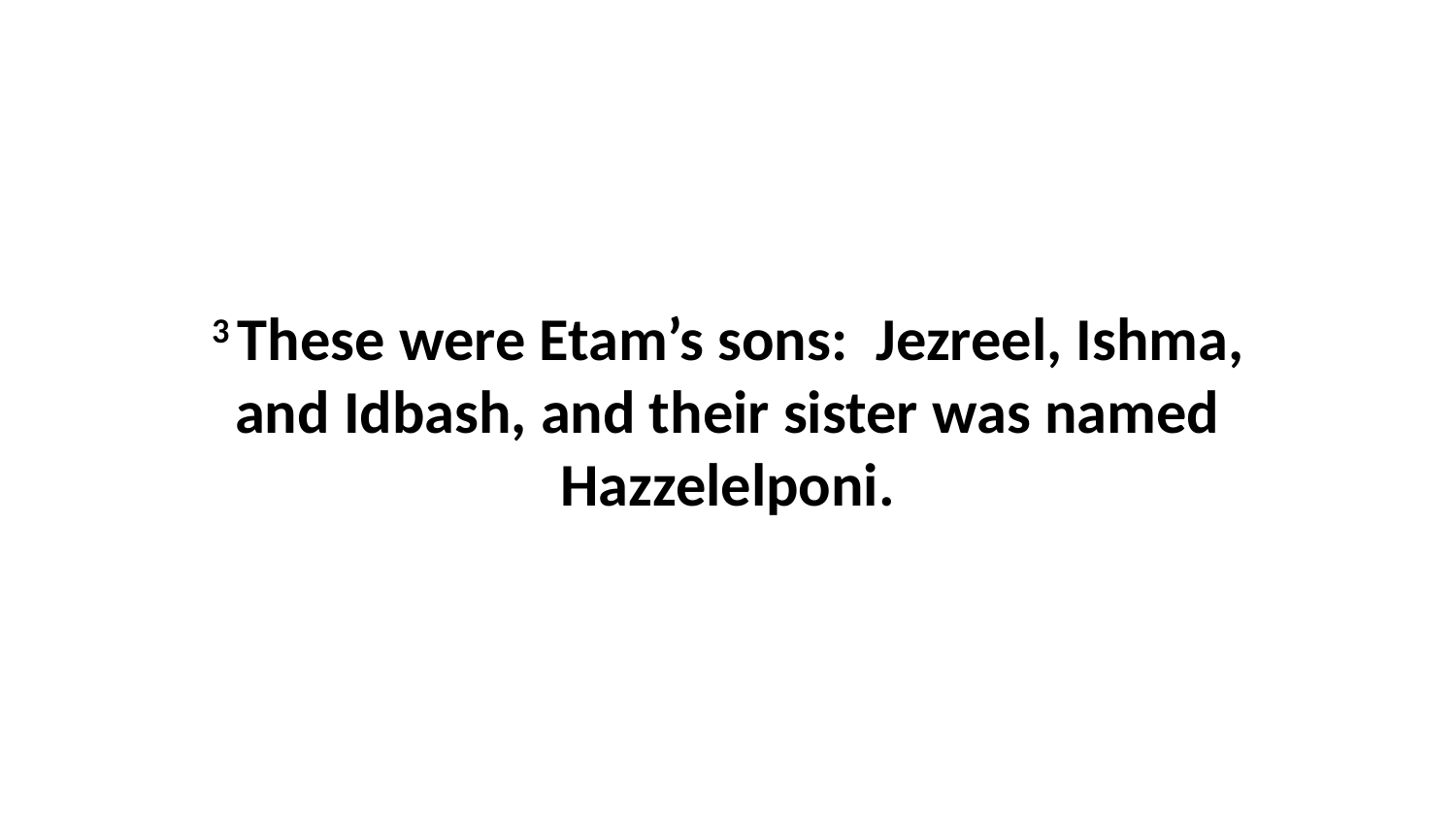

3 These were Etam’s sons:  Jezreel, Ishma, and Idbash, and their sister was named Hazzelelponi.